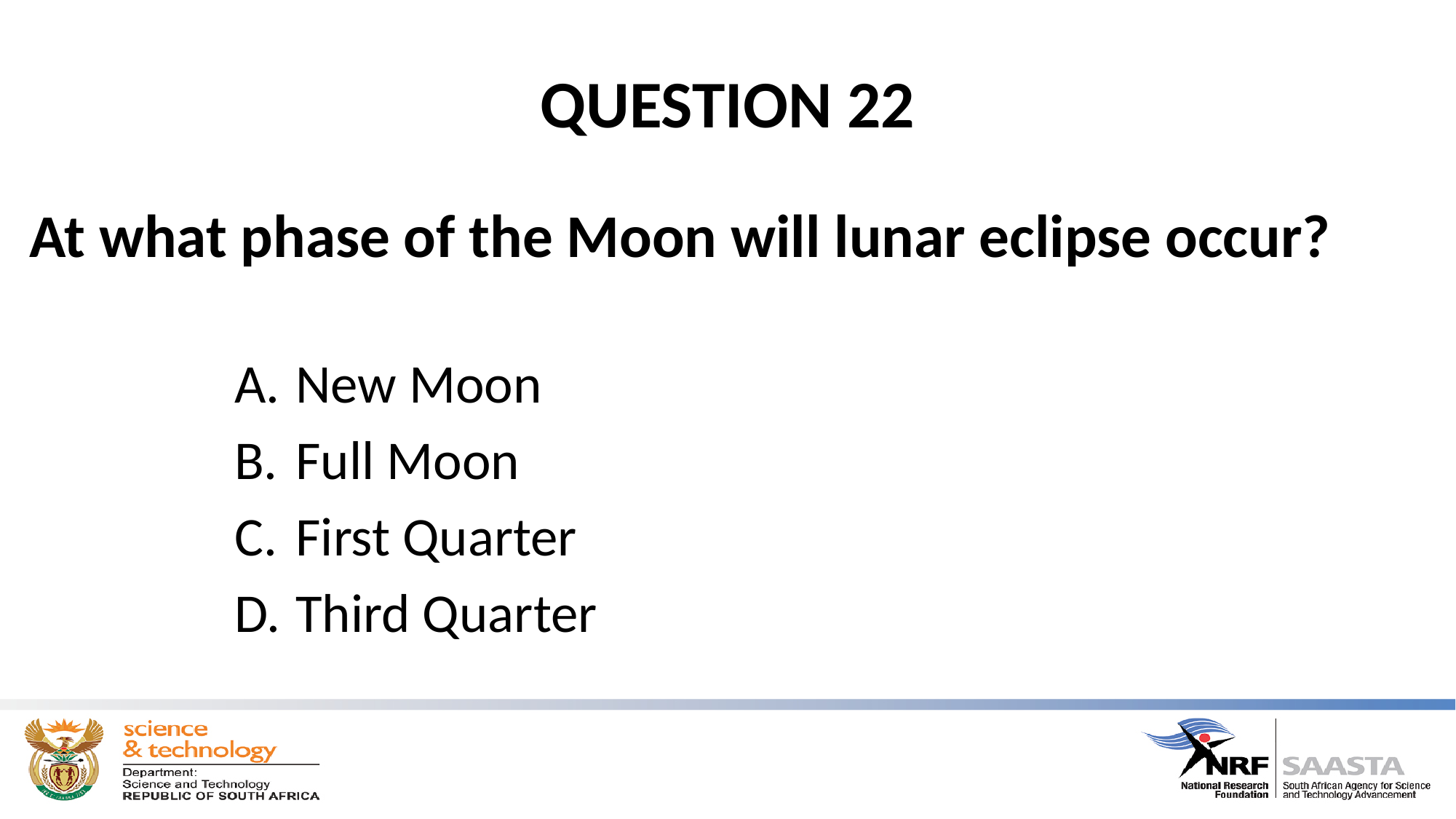

# QUESTION 22
At what phase of the Moon will lunar eclipse occur?

New Moon
Full Moon
First Quarter
Third Quarter